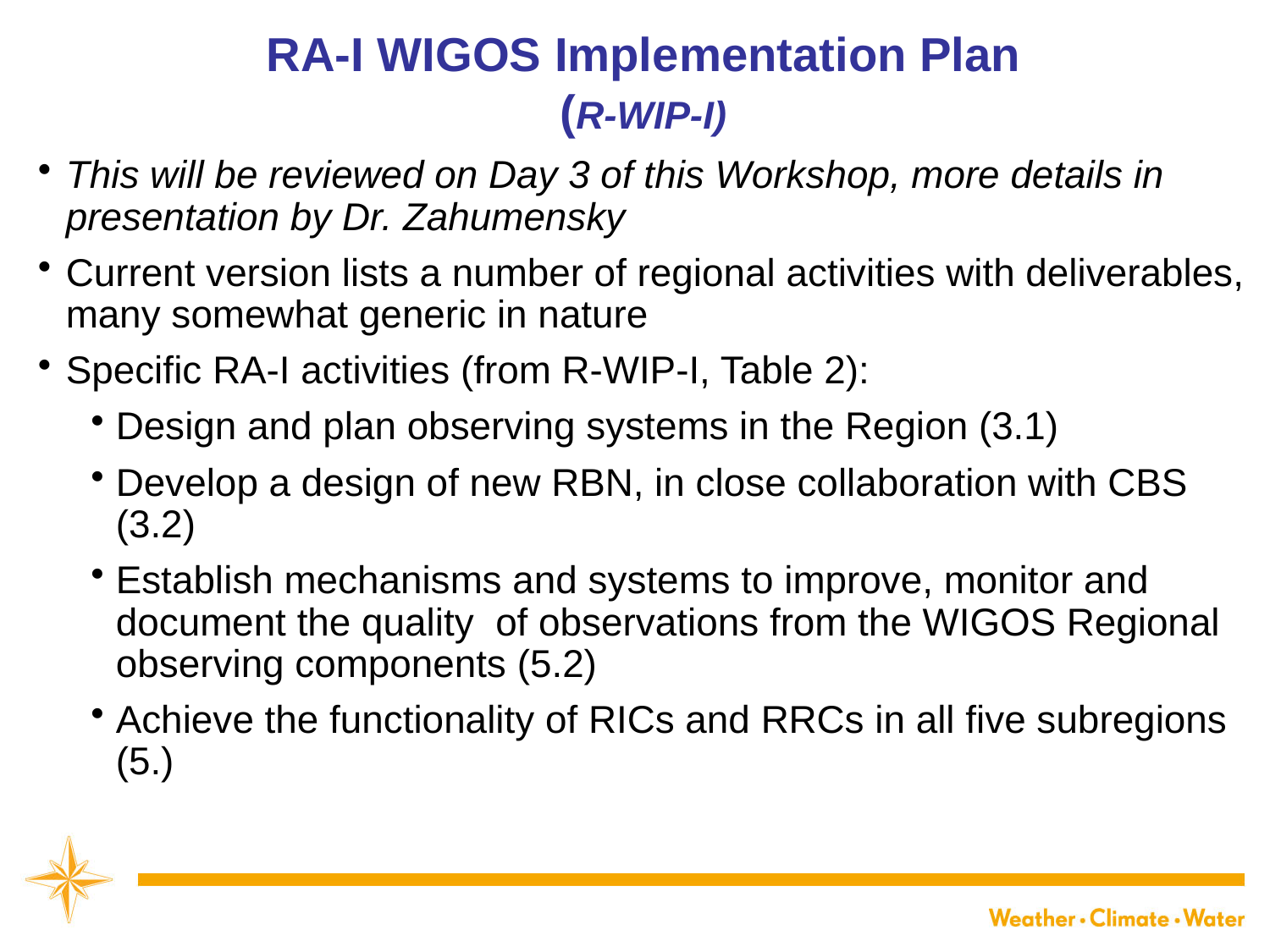

# RA-I WIGOS Implementation Plan
(R-WIP-I)
This will be reviewed on Day 3 of this Workshop, more details in presentation by Dr. Zahumensky
Current version lists a number of regional activities with deliverables, many somewhat generic in nature
Specific RA-I activities (from R-WIP-I, Table 2):
Design and plan observing systems in the Region (3.1)
Develop a design of new RBN, in close collaboration with CBS (3.2)
Establish mechanisms and systems to improve, monitor and document the quality  of observations from the WIGOS Regional observing components (5.2)
Achieve the functionality of RICs and RRCs in all five subregions (5.)